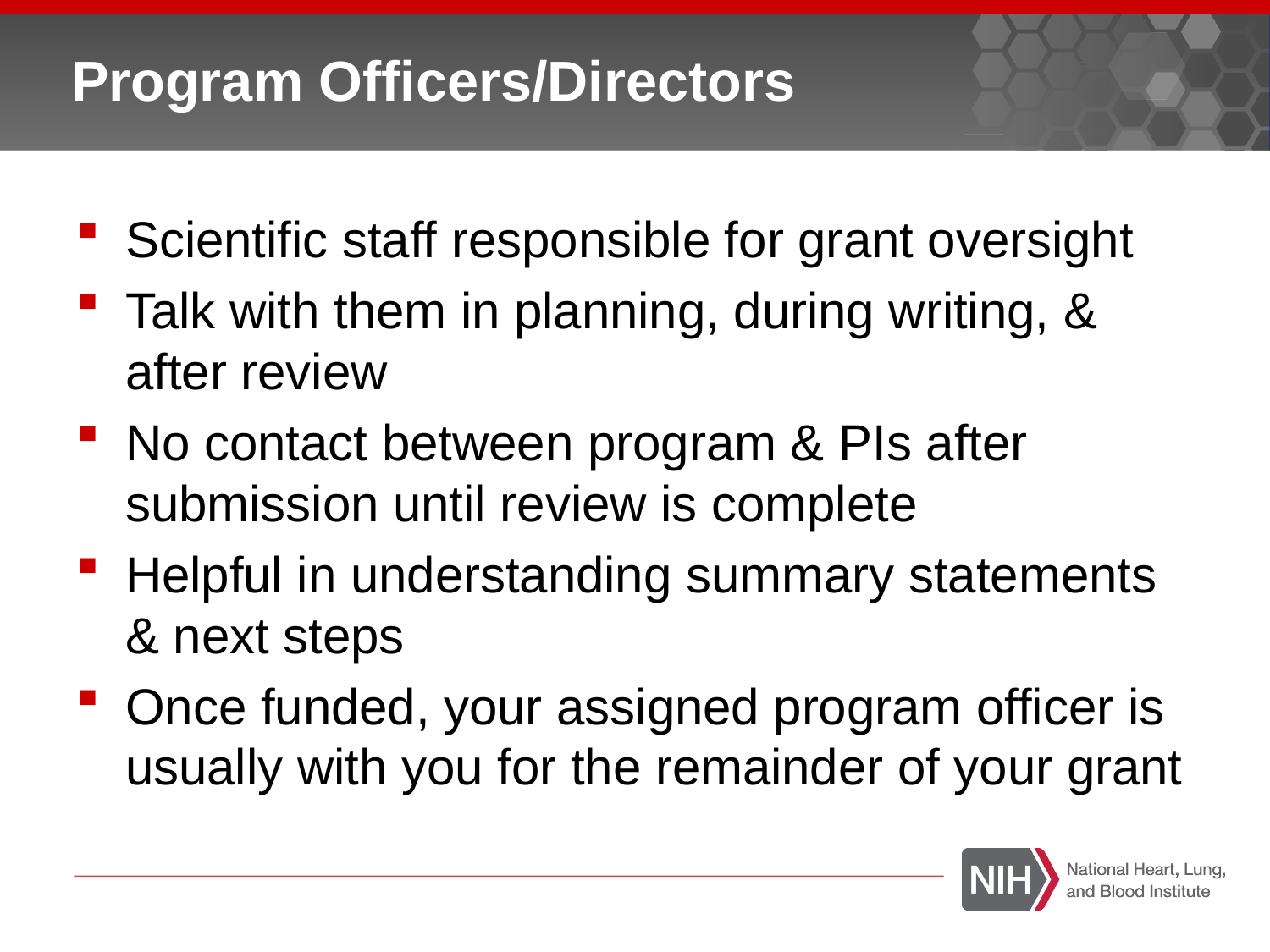

# Program Officers/Directors
Scientific staff responsible for grant oversight
Talk with them in planning, during writing, & after review
No contact between program & PIs after submission until review is complete
Helpful in understanding summary statements & next steps
Once funded, your assigned program officer is usually with you for the remainder of your grant